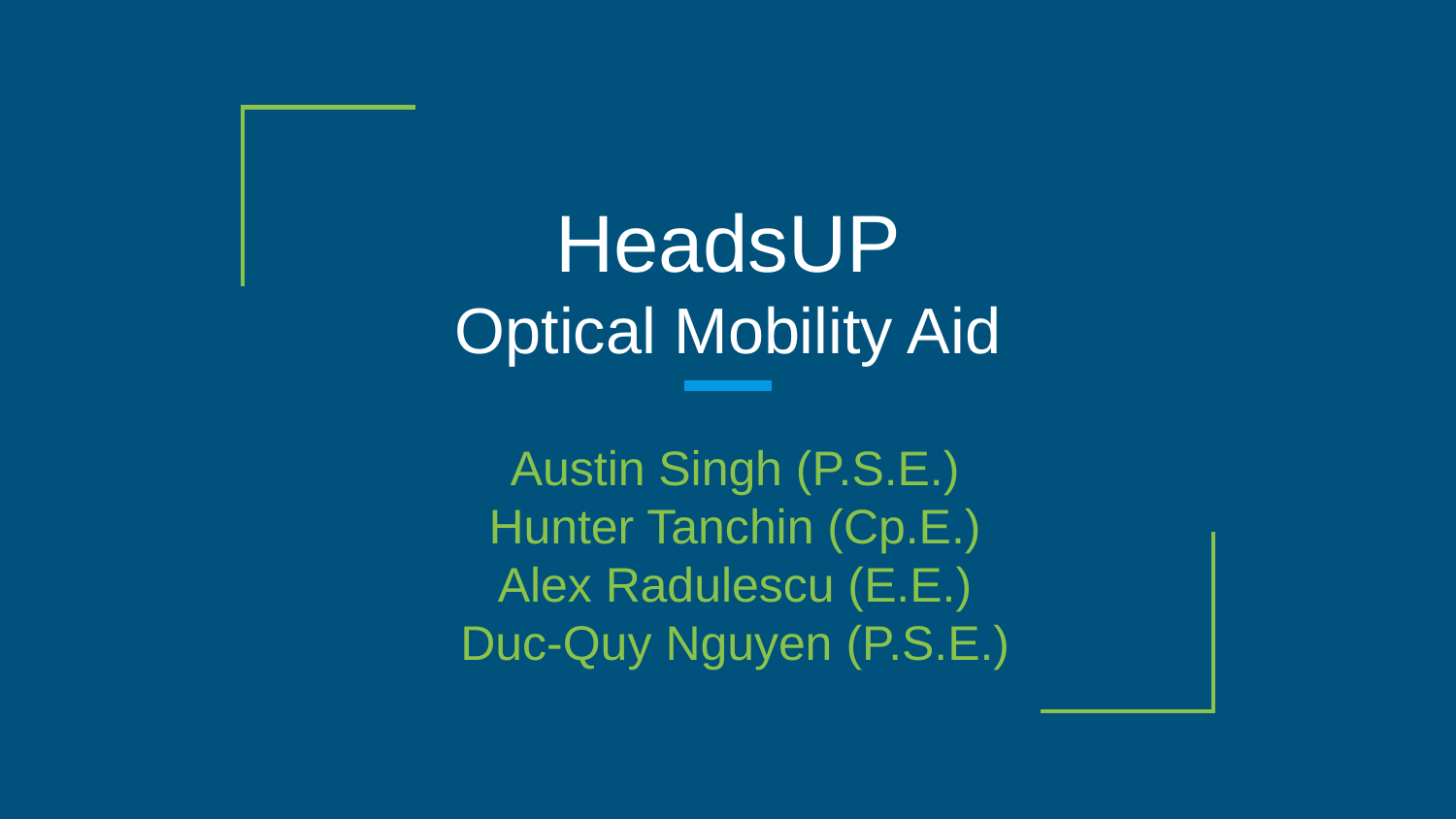

# HeadsUP
Optical Mobility Aid

Austin Singh (P.S.E.)
Hunter Tanchin (Cp.E.)
Alex Radulescu (E.E.)
Duc-Quy Nguyen (P.S.E.)